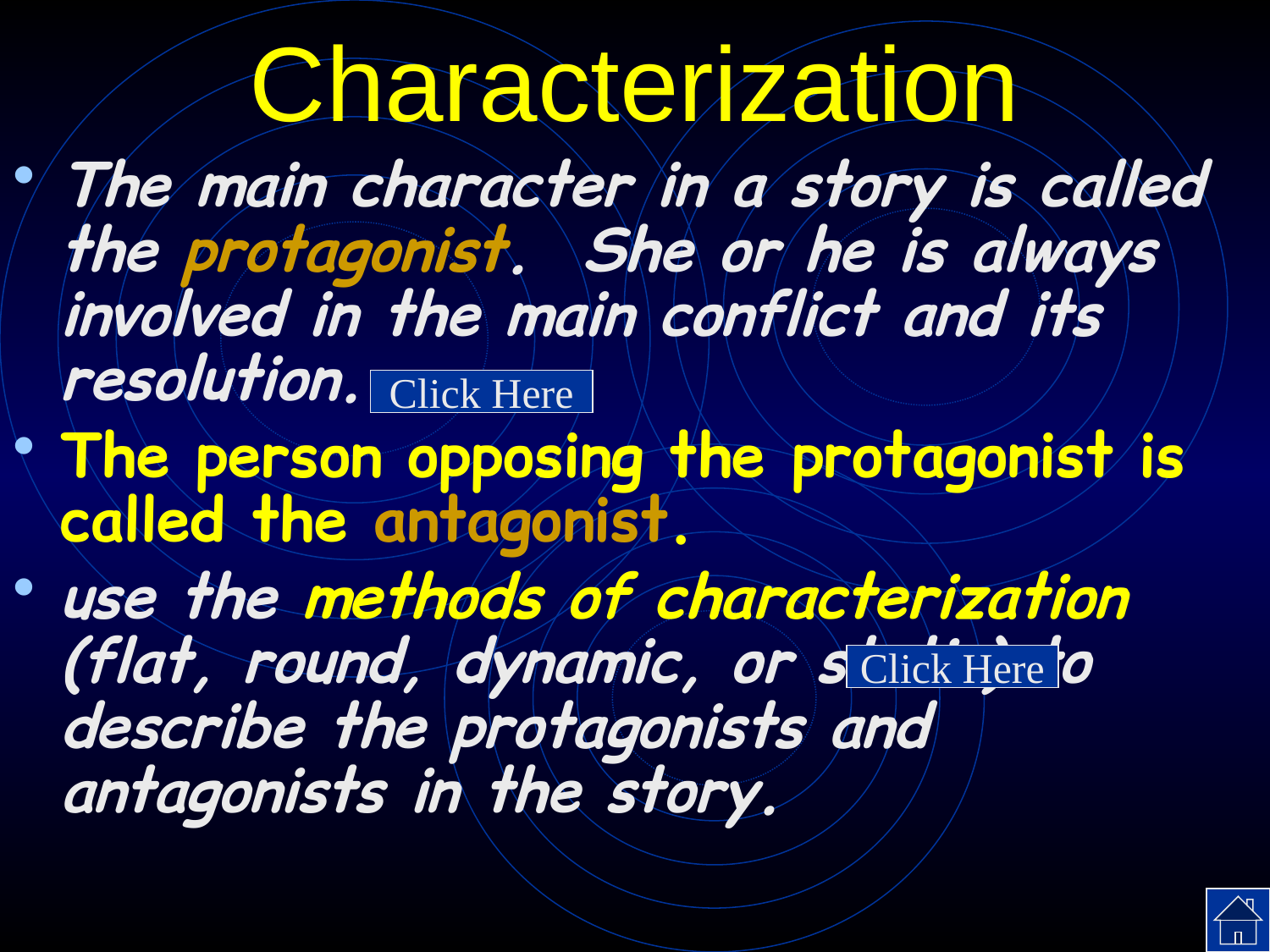

# Characterization
The main character in a story is called the protagonist.  She or he is always involved in the main conflict and its resolution.
The person opposing the protagonist is called the antagonist.
use the methods of characterization (flat, round, dynamic, or static) to describe the protagonists and antagonists in the story.
Click Here
Click Here